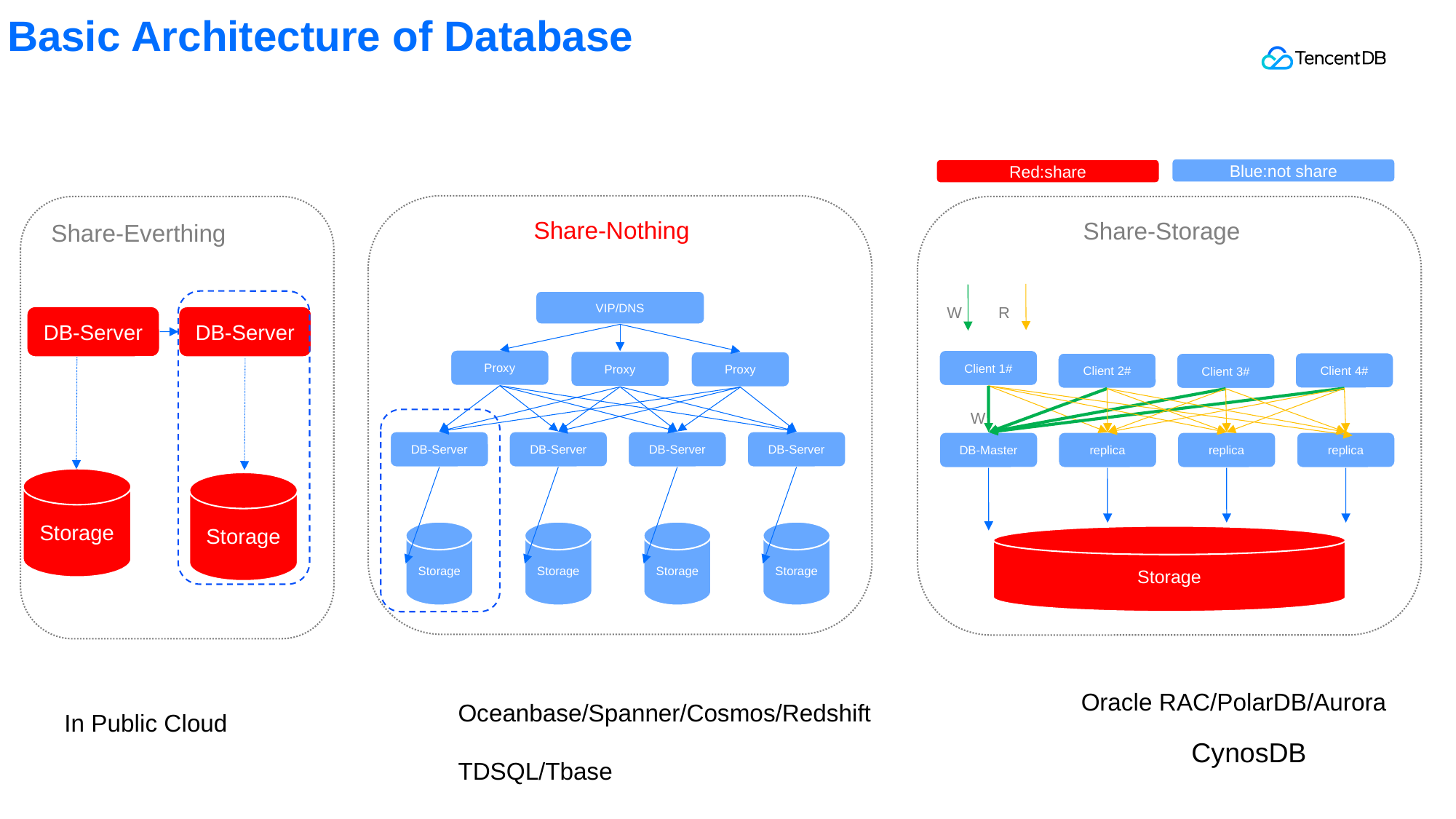

Basic Architecture of Database
Blue:not share
Red:share
MPP
Share-Nothing
Share-Storage
MPP
Share-Everthing
MPP

R
W

VIP/DNS
DB-Server
DB-Server
Proxy
Client 1#
Proxy
Proxy
Client 4#
Client 2#
Client 3#
W

DB-Server
DB-Server
DB-Server
DB-Server
DB-Master
replica
replica
replica
Storage
Storage
Storage
Storage
Storage
Storage
Storage
Oracle RAC/PolarDB/Aurora
Oceanbase/Spanner/Cosmos/Redshift
TDSQL/Tbase
In Public Cloud
CynosDB